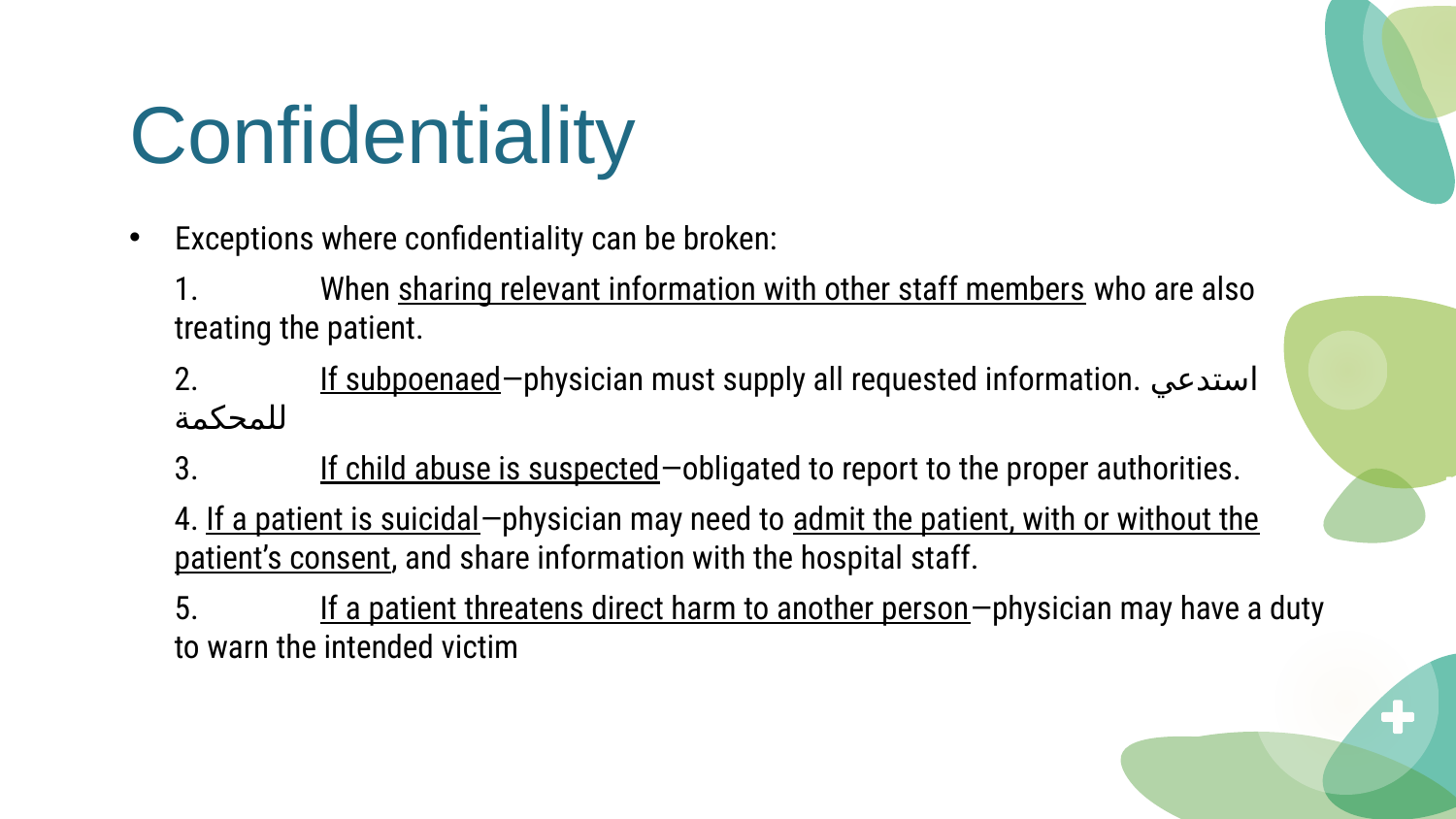

# Confidentiality
Exceptions where confidentiality can be broken:
1.	When sharing relevant information with other staff members who are also treating the patient.
2.	If subpoenaed—physician must supply all requested information. استدعي للمحكمة
3.	If child abuse is suspected—obligated to report to the proper authorities.
4. If a patient is suicidal—physician may need to admit the patient, with or without the patient’s consent, and share information with the hospital staff.
5.	If a patient threatens direct harm to another person—physician may have a duty to warn the intended victim